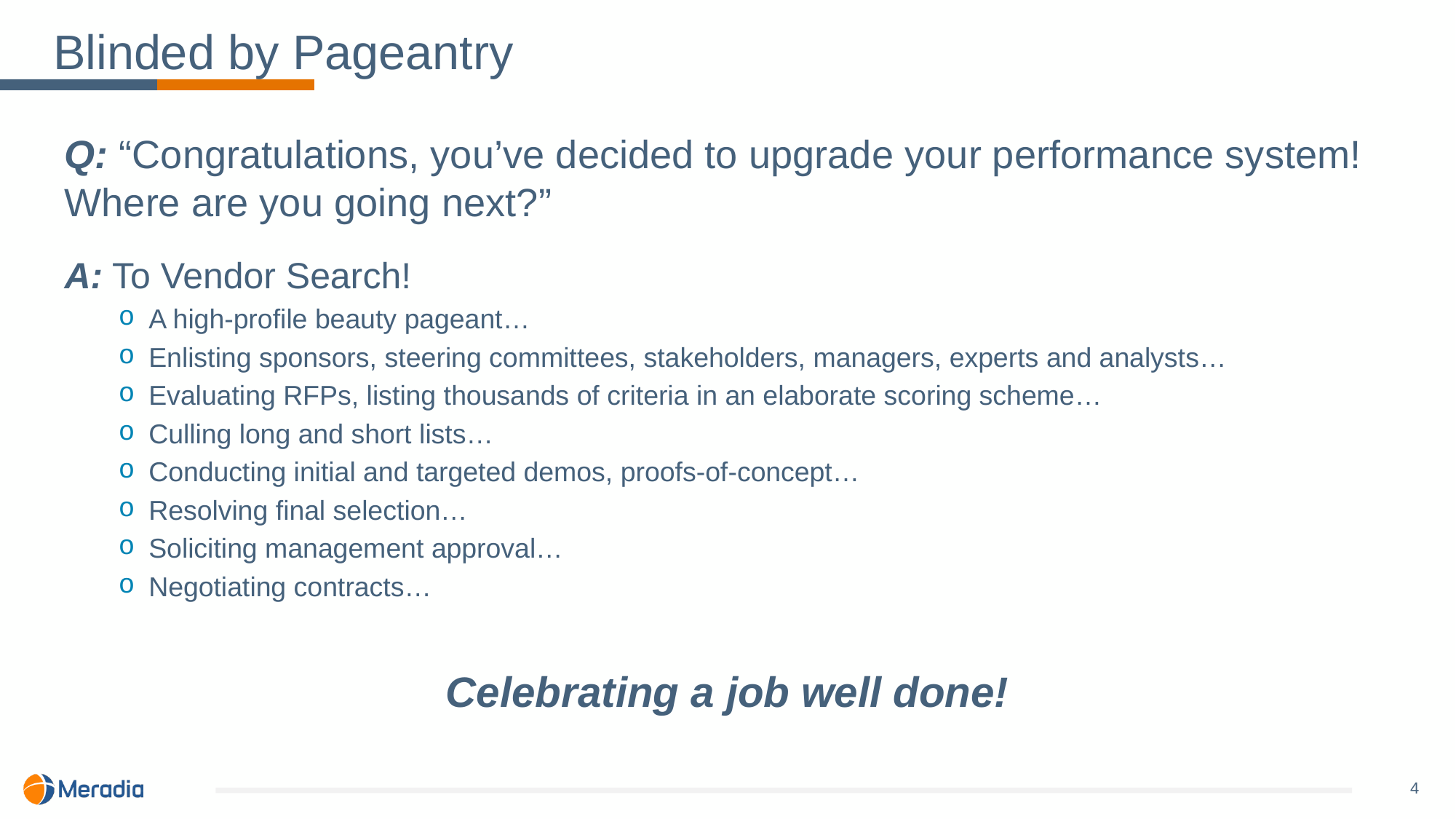

# Blinded by Pageantry
Q: “Congratulations, you’ve decided to upgrade your performance system! Where are you going next?”

A: To Vendor Search!
A high-profile beauty pageant…
Enlisting sponsors, steering committees, stakeholders, managers, experts and analysts…
Evaluating RFPs, listing thousands of criteria in an elaborate scoring scheme…
Culling long and short lists…
Conducting initial and targeted demos, proofs-of-concept…
Resolving final selection…
Soliciting management approval…
Negotiating contracts…

Celebrating a job well done!